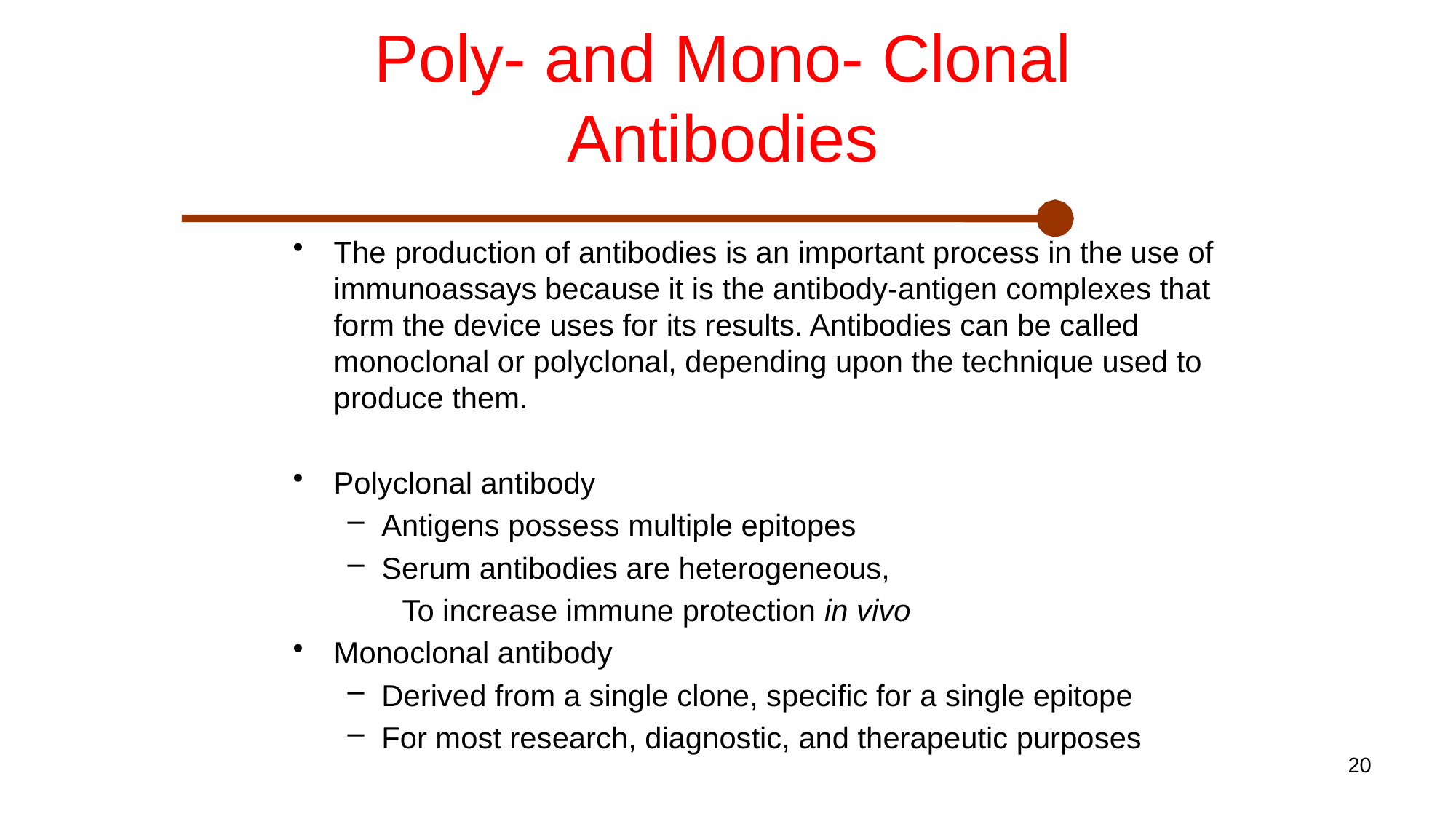

# Poly- and Mono- Clonal Antibodies

The production of antibodies is an important process in the use of immunoassays because it is the antibody-antigen complexes that form the device uses for its results. Antibodies can be called monoclonal or polyclonal, depending upon the technique used to produce them.

Polyclonal antibody
Antigens possess multiple epitopes
Serum antibodies are heterogeneous,
To increase immune protection in vivo
Monoclonal antibody
Derived from a single clone, specific for a single epitope
For most research, diagnostic, and therapeutic purposes
20